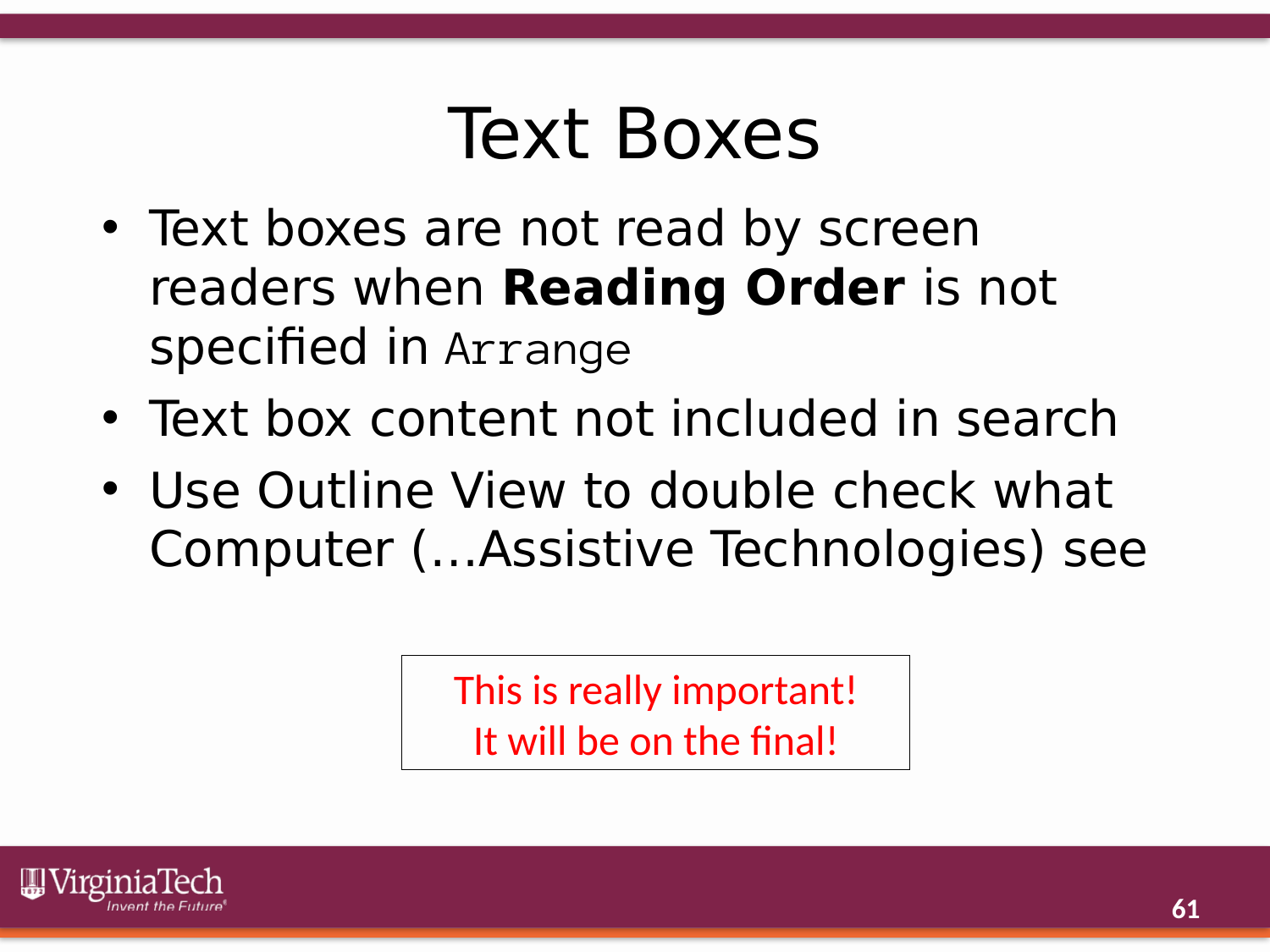

# Text Boxes
Text boxes are not read by screen readers when Reading Order is not specified in Arrange
Text box content not included in search
Use Outline View to double check what Computer (…Assistive Technologies) see
This is really important!
It will be on the final!
61